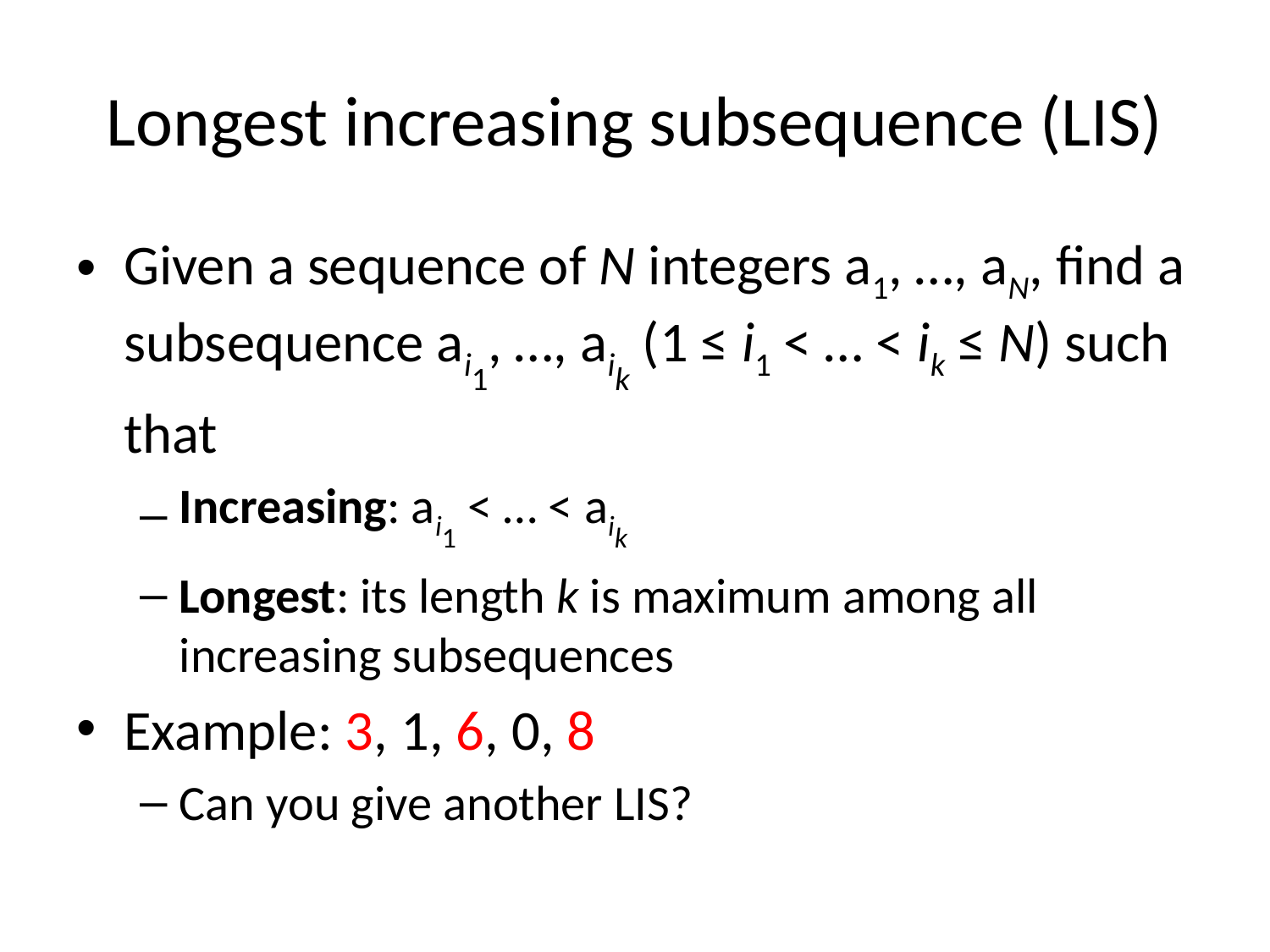

# Longest increasing subsequence (LIS)
Given a sequence of N integers a1, …, aN, find a subsequence ai1, …, aik (1 ≤ i1 < … < ik ≤ N) such that
Increasing: ai1 < … < aik
Longest: its length k is maximum among all increasing subsequences
Example: 3, 1, 6, 0, 8
Can you give another LIS?